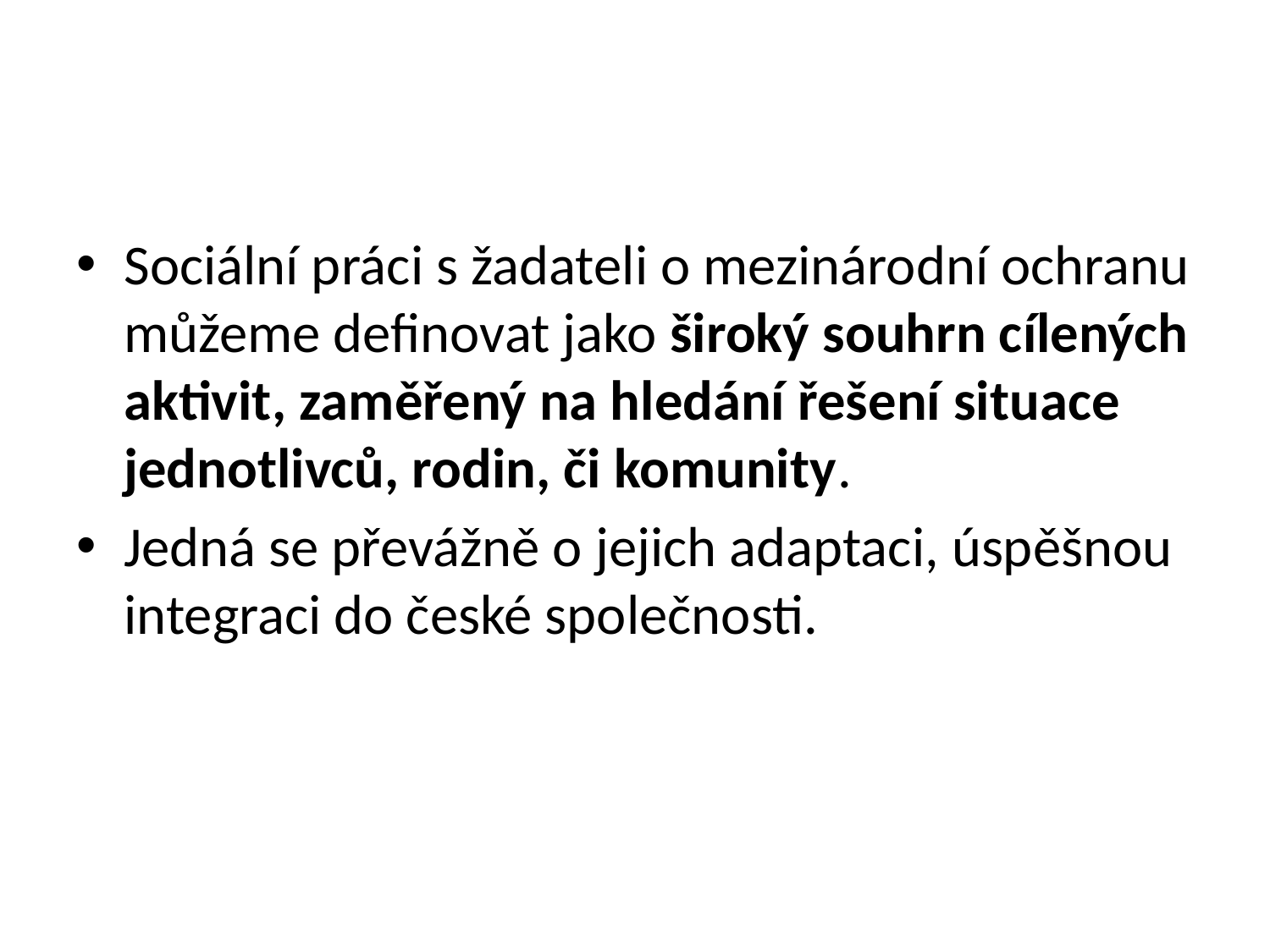

#
Sociální práci s žadateli o mezinárodní ochranu můžeme definovat jako široký souhrn cílených aktivit, zaměřený na hledání řešení situace jednotlivců, rodin, či komunity.
Jedná se převážně o jejich adaptaci, úspěšnou integraci do české společnosti.